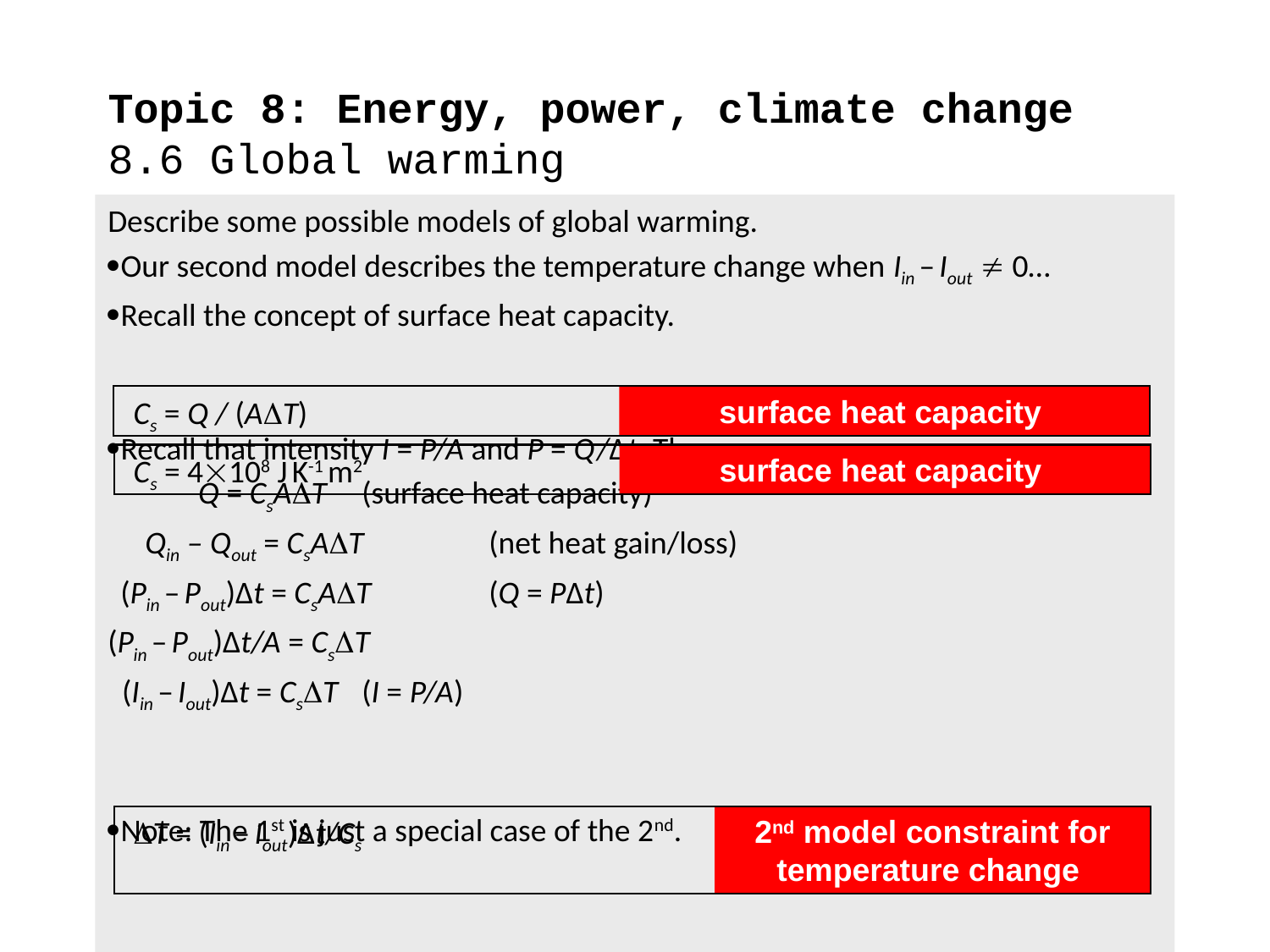

# Topic 8: Energy, power, climate change 8.6 Global warming
Describe some possible models of global warming.
•Our second model describes the temperature change when Iin – Iout ≠ 0…
•Recall the concept of surface heat capacity.

•Recall that intensity I = P/A and P = Q/∆t. Then
             Q = CsAΔT	(surface heat capacity)
      Qin – Qout = CsAΔT	(net heat gain/loss)
   (Pin – Pout)∆t = CsAΔT	(Q = P∆t)
(Pin – Pout)∆t/A = CsΔT
  (Iin – Iout)∆t = CsΔT	(I = P/A)

•Note: The 1st is just a special case of the 2nd.
surface heat capacity

Cs = Q / (AΔT)
surface heat capacity

Cs = 4×108 J K-1 m2
2nd model constraint for temperature change

ΔT = (Iin – Iout)∆t/Cs